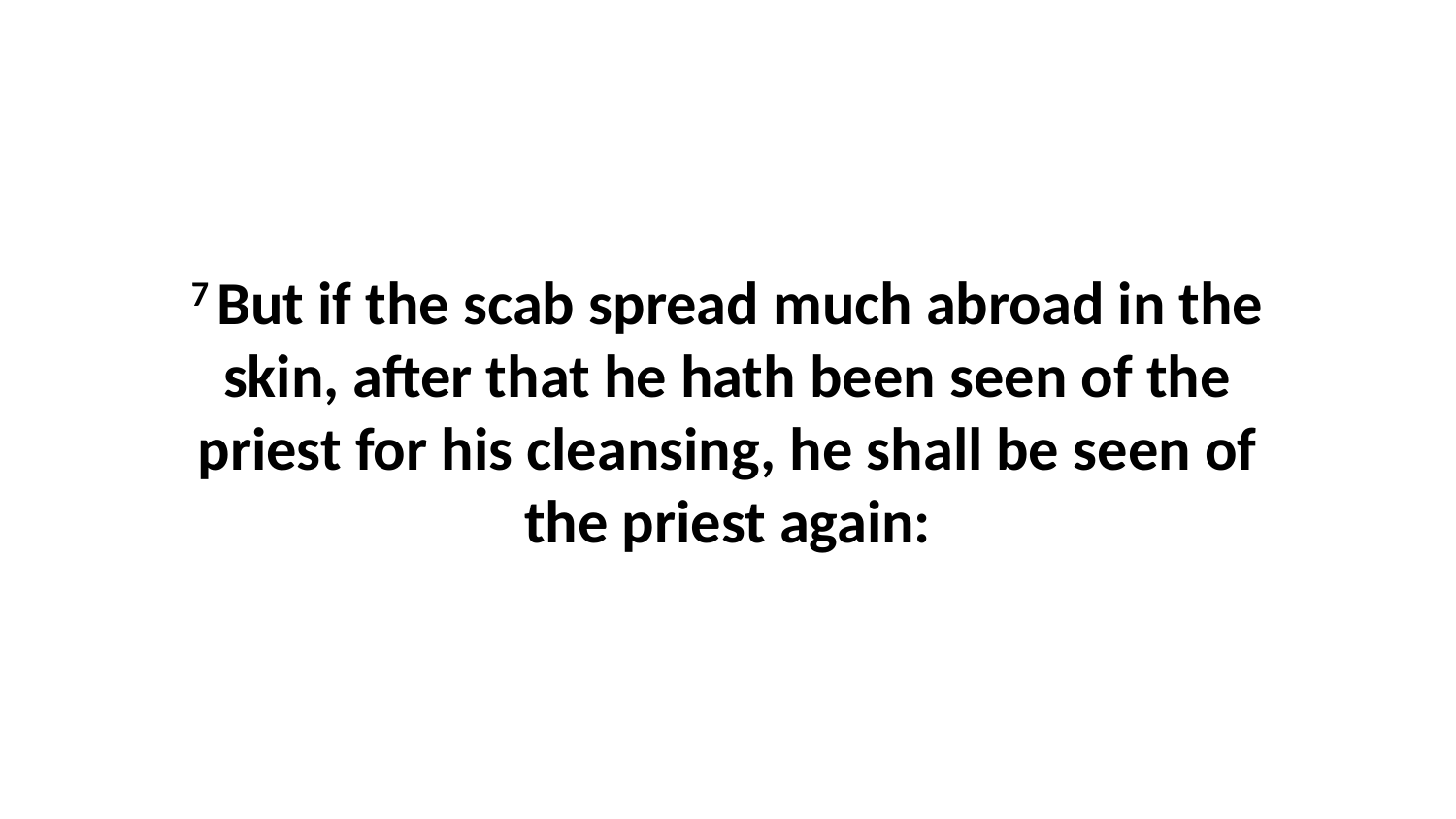

7 But if the scab spread much abroad in the skin, after that he hath been seen of the priest for his cleansing, he shall be seen of the priest again: